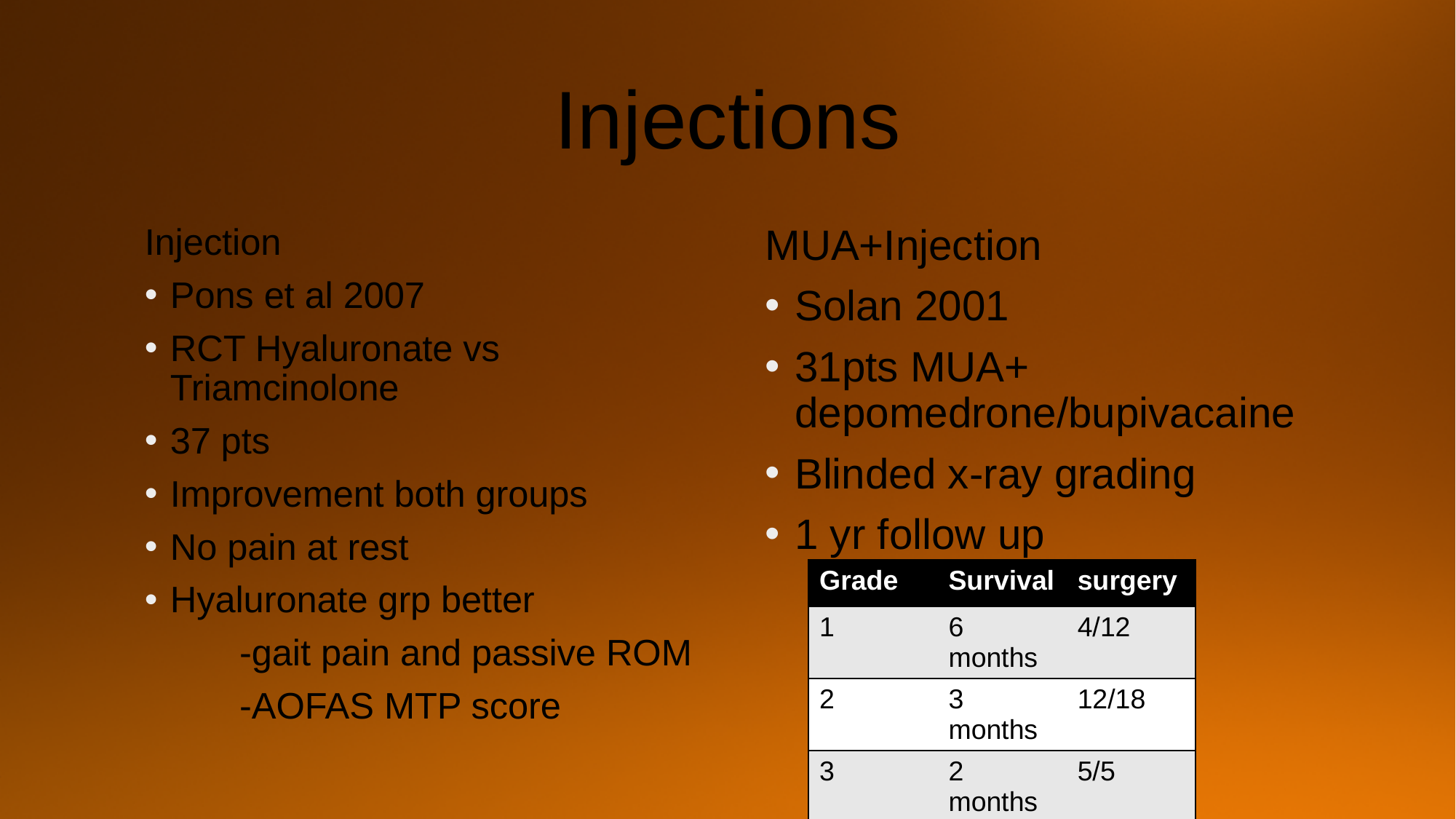

# Injections
Injection
Pons et al 2007
RCT Hyaluronate vs Triamcinolone
37 pts
Improvement both groups
No pain at rest
Hyaluronate grp better
	-gait pain and passive ROM
	-AOFAS MTP score

MUA+Injection
Solan 2001
31pts MUA+ depomedrone/bupivacaine
Blinded x-ray grading
1 yr follow up

| Grade | Survival | surgery |
| --- | --- | --- |
| 1 | 6 months | 4/12 |
| 2 | 3 months | 12/18 |
| 3 | 2 months | 5/5 |